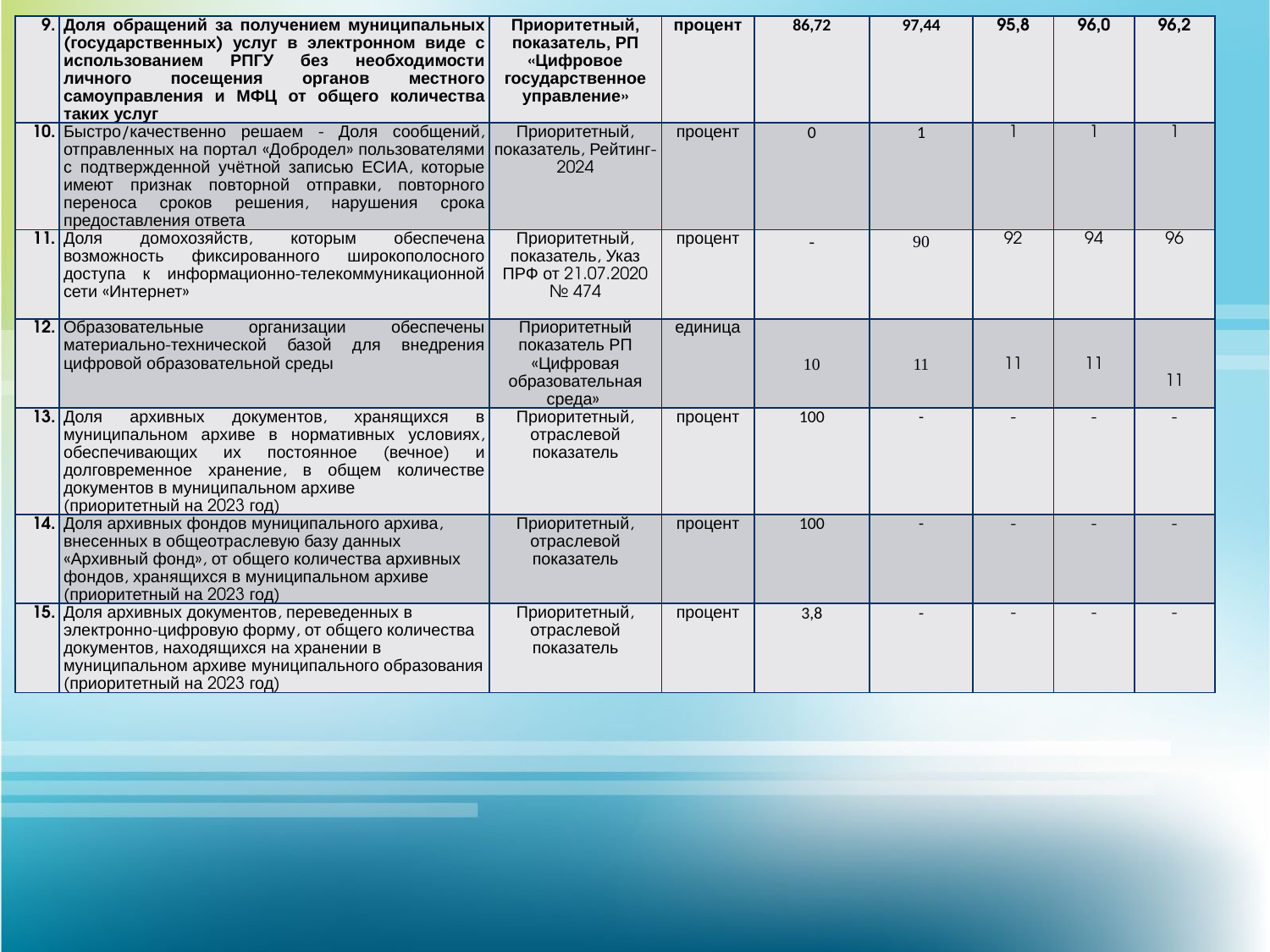

| 9. | Доля обращений за получением муниципальных (государственных) услуг в электронном виде с использованием РПГУ без необходимости личного посещения органов местного самоуправления и МФЦ от общего количества таких услуг | Приоритетный, показатель, РП «Цифровое государственное управление» | процент | 86,72 | 97,44 | 95,8 | 96,0 | 96,2 |
| --- | --- | --- | --- | --- | --- | --- | --- | --- |
| 10. | Быстро/качественно решаем - Доля сообщений, отправленных на портал «Добродел» пользователями с подтвержденной учётной записью ЕСИА, которые имеют признак повторной отправки, повторного переноса сроков решения, нарушения срока предоставления ответа | Приоритетный, показатель, Рейтинг-2024 | процент | 0 | 1 | 1 | 1 | 1 |
| 11. | Доля домохозяйств, которым обеспечена возможность фиксированного широкополосного доступа к информационно-телекоммуникационной сети «Интернет» | Приоритетный, показатель, Указ ПРФ от 21.07.2020 № 474 | процент | - | 90 | 92 | 94 | 96 |
| 12. | Образовательные организации обеспечены материально-технической базой для внедрения цифровой образовательной среды | Приоритетный показатель РП «Цифровая образовательная среда» | единица | 10 | 11 | 11 | 11 | 11 |
| 13. | Доля архивных документов, хранящихся в муниципальном архиве в нормативных условиях, обеспечивающих их постоянное (вечное) и долговременное хранение, в общем количестве документов в муниципальном архиве (приоритетный на 2023 год) | Приоритетный, отраслевой показатель | процент | 100 | - | - | - | - |
| 14. | Доля архивных фондов муниципального архива, внесенных в общеотраслевую базу данных «Архивный фонд», от общего количества архивных фондов, хранящихся в муниципальном архиве (приоритетный на 2023 год) | Приоритетный, отраслевой показатель | процент | 100 | - | - | - | - |
| 15. | Доля архивных документов, переведенных в электронно-цифровую форму, от общего количества документов, находящихся на хранении в муниципальном архиве муниципального образования (приоритетный на 2023 год) | Приоритетный, отраслевой показатель | процент | 3,8 | - | - | - | - |